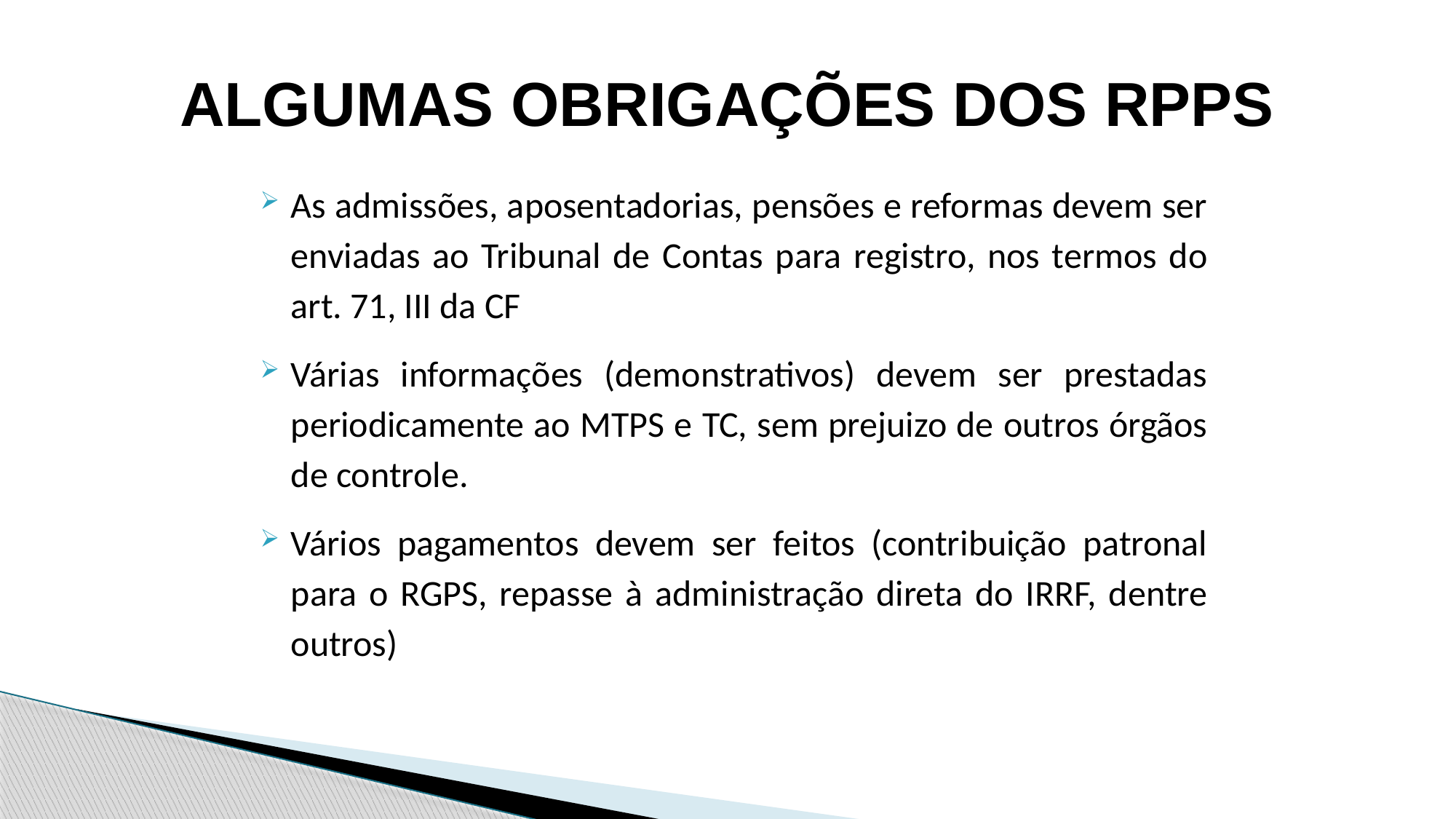

# Algumas obrigações dos RPPS
As admissões, aposentadorias, pensões e reformas devem ser enviadas ao Tribunal de Contas para registro, nos termos do art. 71, III da CF
Várias informações (demonstrativos) devem ser prestadas periodicamente ao MTPS e TC, sem prejuizo de outros órgãos de controle.
Vários pagamentos devem ser feitos (contribuição patronal para o RGPS, repasse à administração direta do IRRF, dentre outros)